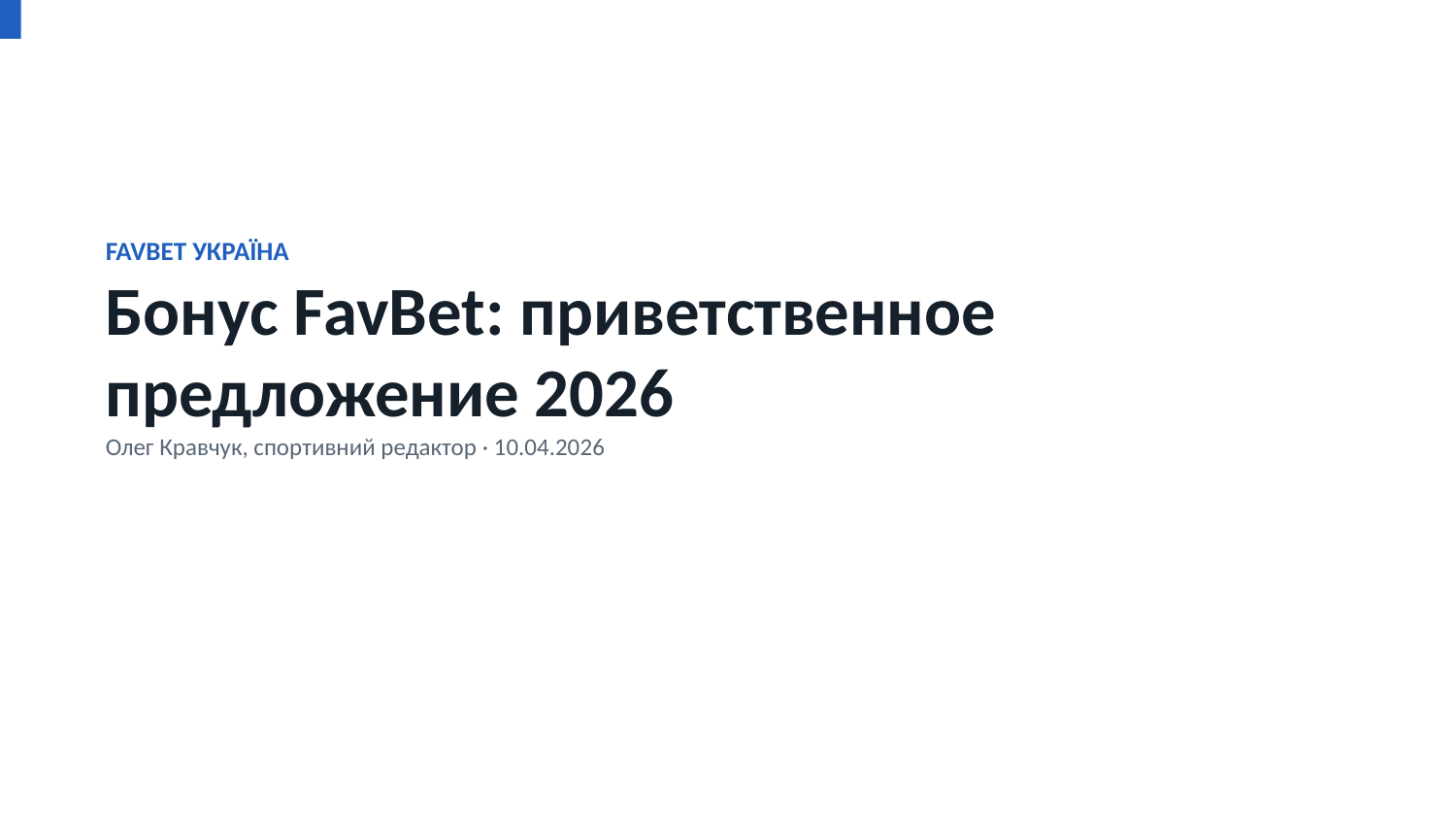

FAVBET УКРАЇНА
Бонус FavBet: приветственное предложение 2026
Олег Кравчук, спортивний редактор · 10.04.2026